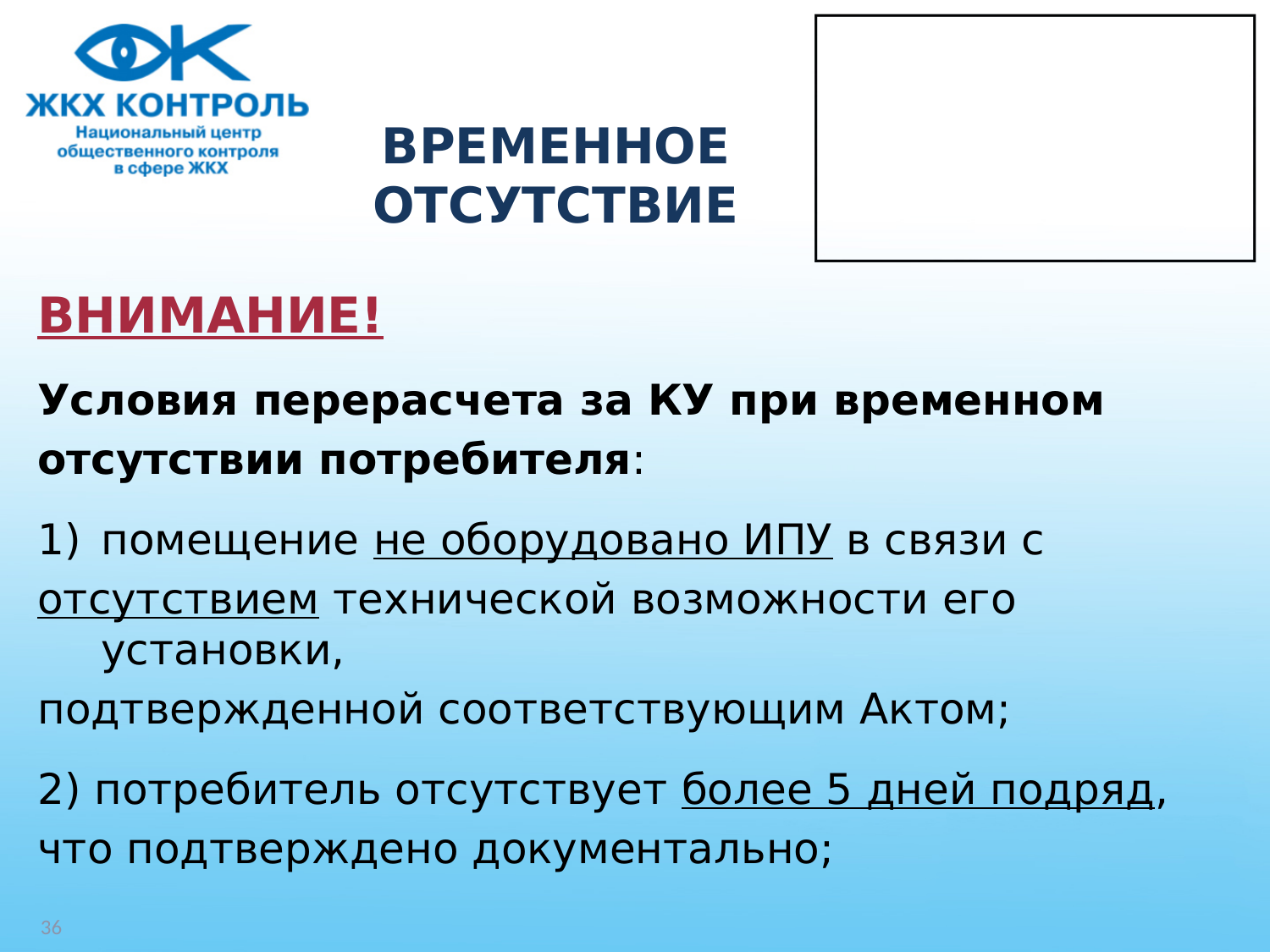

# ВРЕМЕННОЕ ОТСУТСТВИЕ
ВНИМАНИЕ!
Условия перерасчета за КУ при временном
отсутствии потребителя:
помещение не оборудовано ИПУ в связи с
отсутствием технической возможности его установки,
подтвержденной соответствующим Актом;
2) потребитель отсутствует более 5 дней подряд,
что подтверждено документально;

36